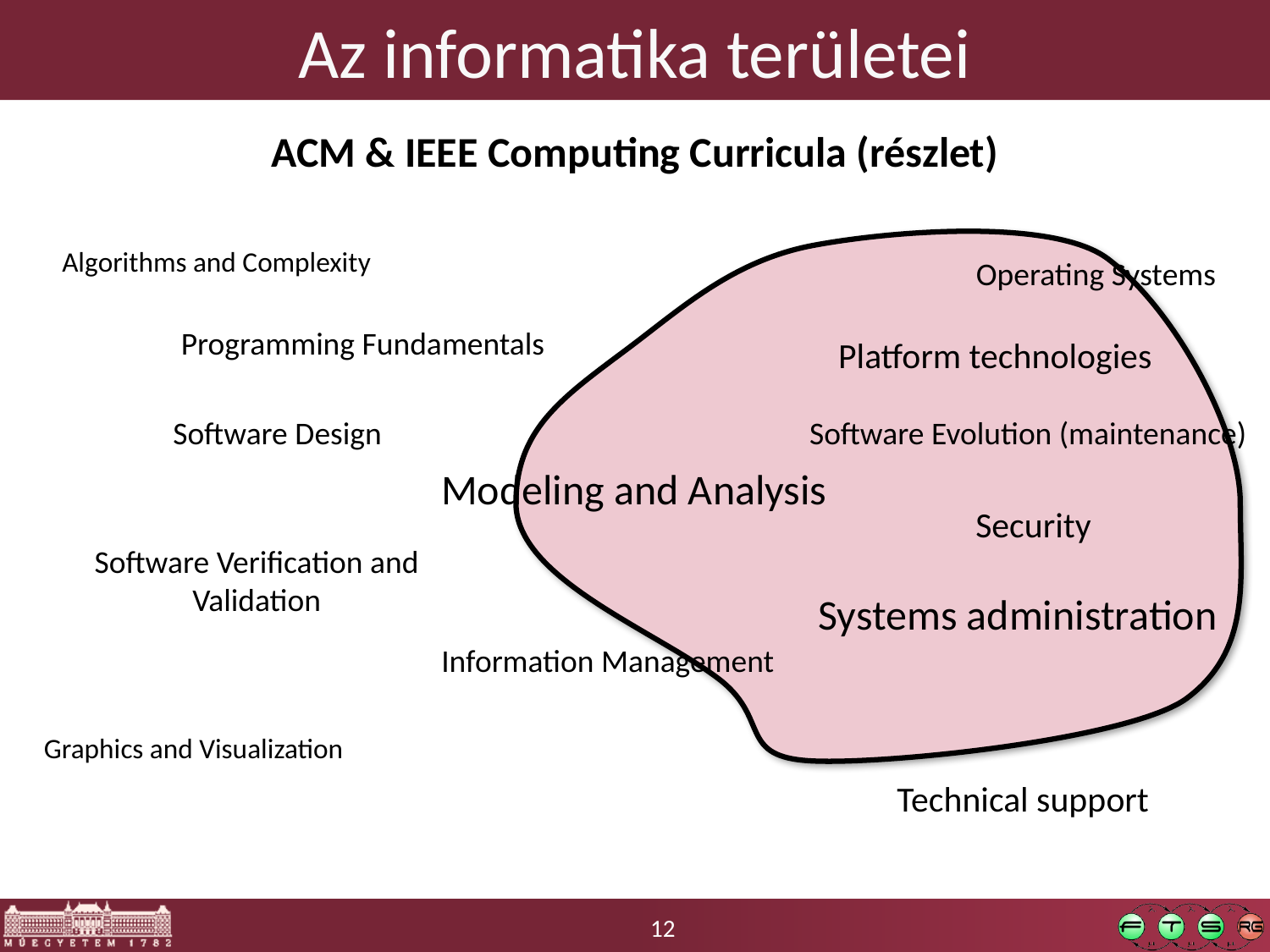

# Az informatika területei
ACM & IEEE Computing Curricula (részlet)

Algorithms and Complexity
Operating Systems
Programming Fundamentals
Platform technologies
Software Design
Software Evolution (maintenance)
Modeling and Analysis
Security
Software Verification and
 Validation
Systems administration
Information Management
Graphics and Visualization
Technical support